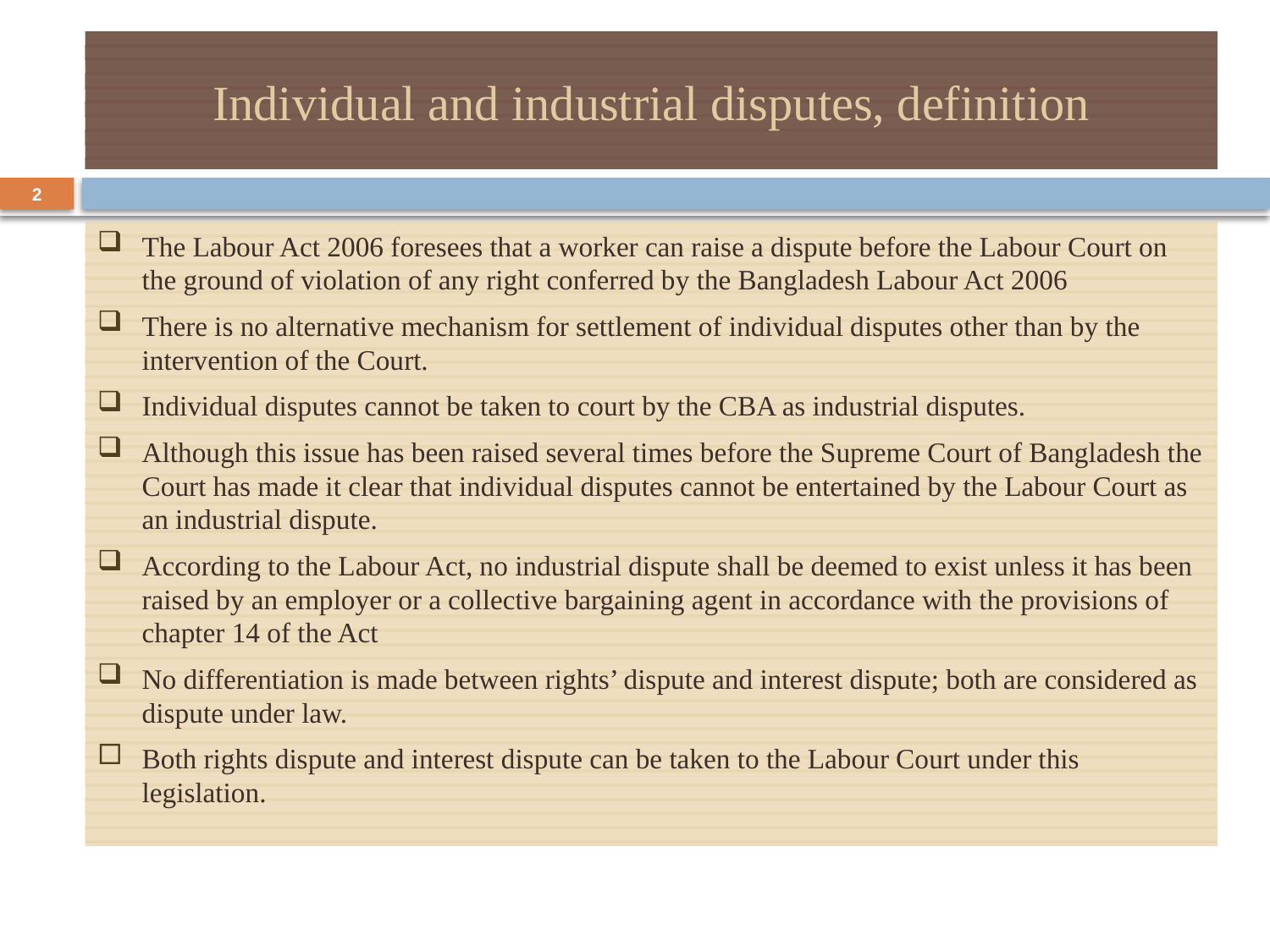

# Individual and industrial disputes, definition
2
The Labour Act 2006 foresees that a worker can raise a dispute before the Labour Court on the ground of violation of any right conferred by the Bangladesh Labour Act 2006
There is no alternative mechanism for settlement of individual disputes other than by the intervention of the Court.
Individual disputes cannot be taken to court by the CBA as industrial disputes.
Although this issue has been raised several times before the Supreme Court of Bangladesh the Court has made it clear that individual disputes cannot be entertained by the Labour Court as an industrial dispute.
According to the Labour Act, no industrial dispute shall be deemed to exist unless it has been raised by an employer or a collective bargaining agent in accordance with the provisions of chapter 14 of the Act
No differentiation is made between rights’ dispute and interest dispute; both are considered as dispute under law.
Both rights dispute and interest dispute can be taken to the Labour Court under this legislation.